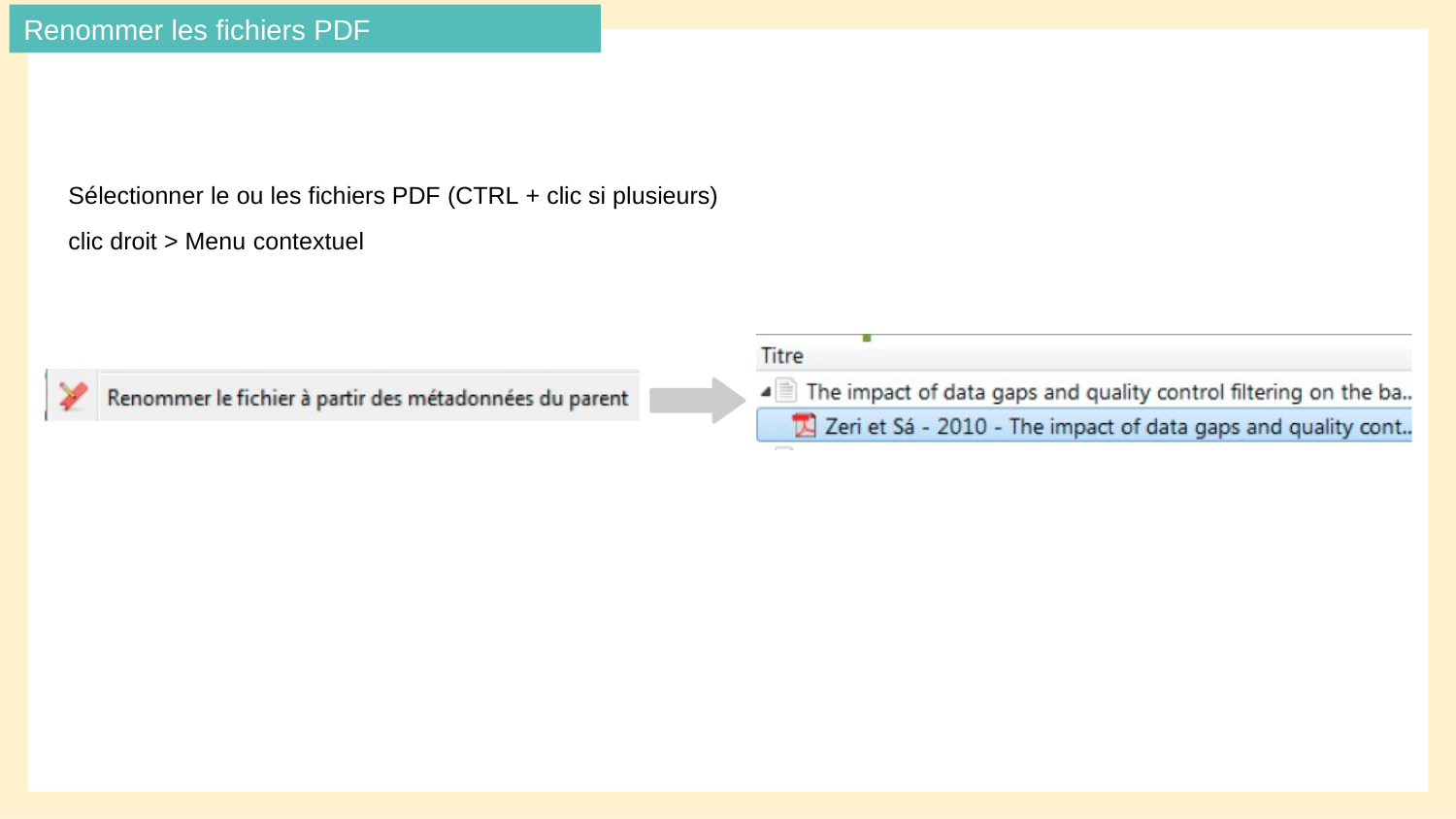

Renommer les fichiers PDF

Sélectionner le ou les fichiers PDF (CTRL + clic si plusieurs)
clic droit > Menu contextuel